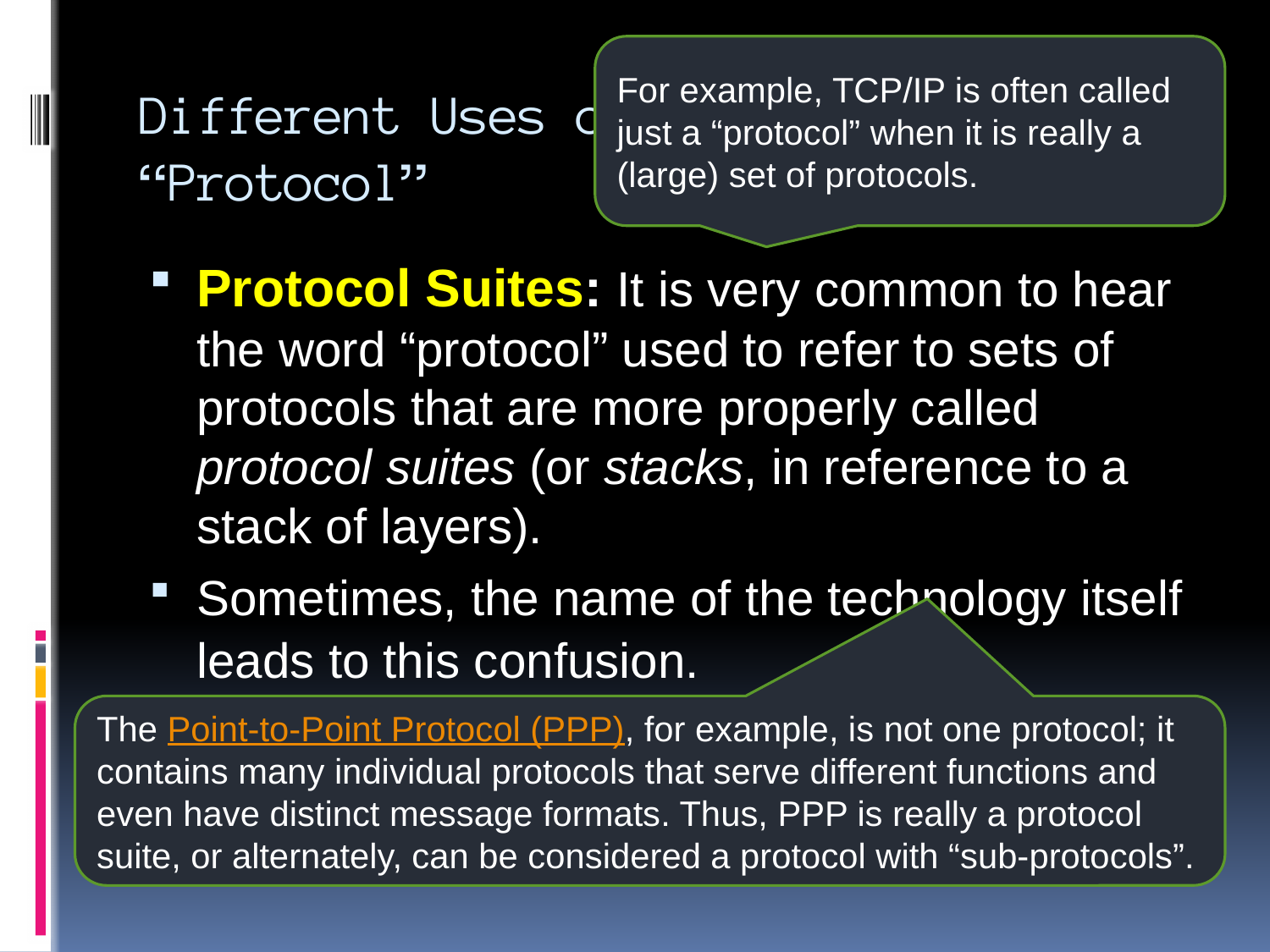

For example, TCP/IP is often called just a “protocol” when it is really a (large) set of protocols.
# Different Uses of the Word “Protocol”
Protocol Suites: It is very common to hear the word “protocol” used to refer to sets of protocols that are more properly called protocol suites (or stacks, in reference to a stack of layers).
Sometimes, the name of the technology itself leads to this confusion.

The Point-to-Point Protocol (PPP), for example, is not one protocol; it contains many individual protocols that serve different functions and even have distinct message formats. Thus, PPP is really a protocol suite, or alternately, can be considered a protocol with “sub-protocols”.